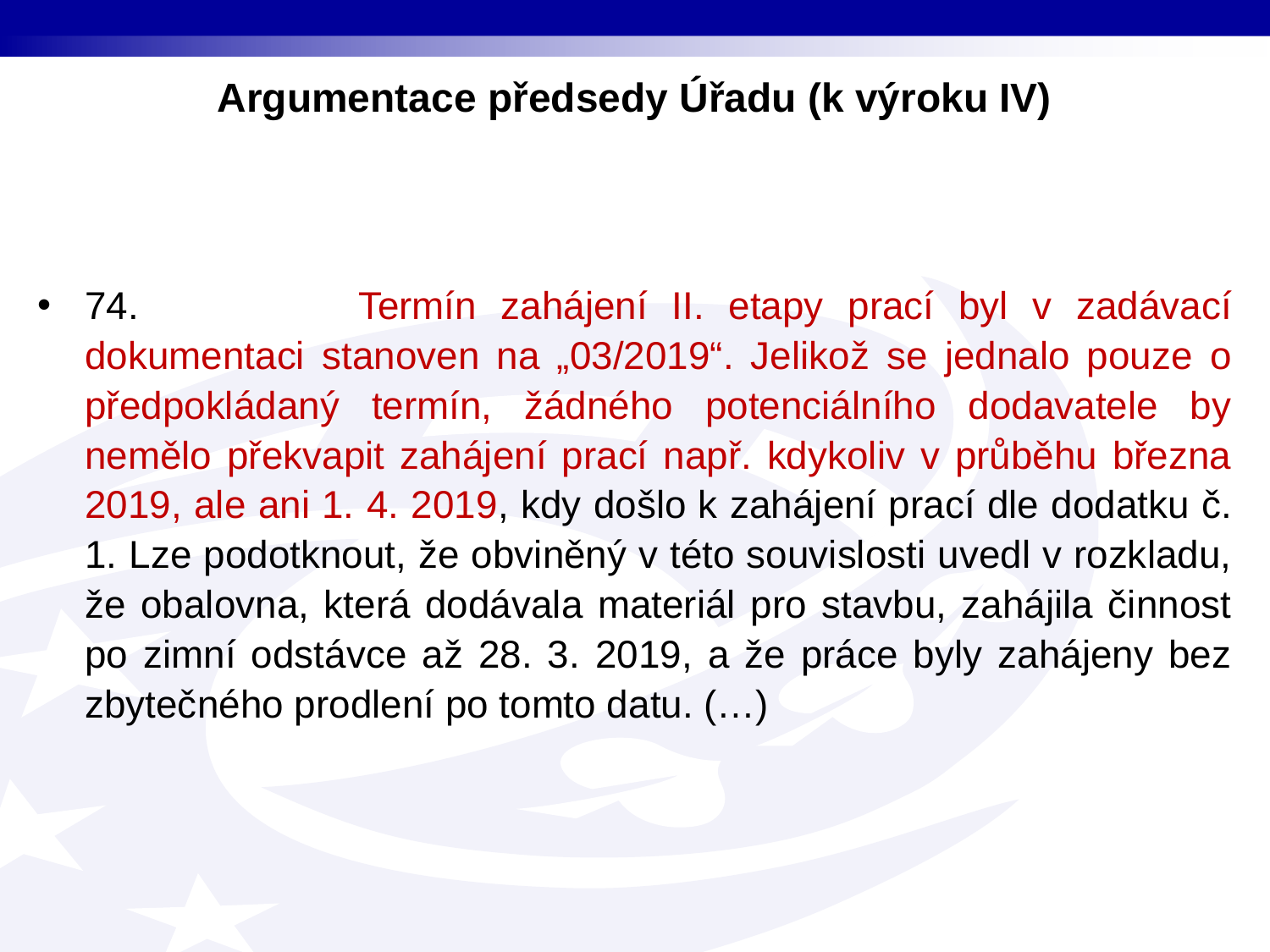

# Argumentace předsedy Úřadu (k výroku IV)
74.         Termín zahájení II. etapy prací byl v zadávací dokumentaci stanoven na „03/2019“. Jelikož se jednalo pouze o předpokládaný termín, žádného potenciálního dodavatele by nemělo překvapit zahájení prací např. kdykoliv v průběhu března 2019, ale ani 1. 4. 2019, kdy došlo k zahájení prací dle dodatku č. 1. Lze podotknout, že obviněný v této souvislosti uvedl v rozkladu, že obalovna, která dodávala materiál pro stavbu, zahájila činnost po zimní odstávce až 28. 3. 2019, a že práce byly zahájeny bez zbytečného prodlení po tomto datu. (…)